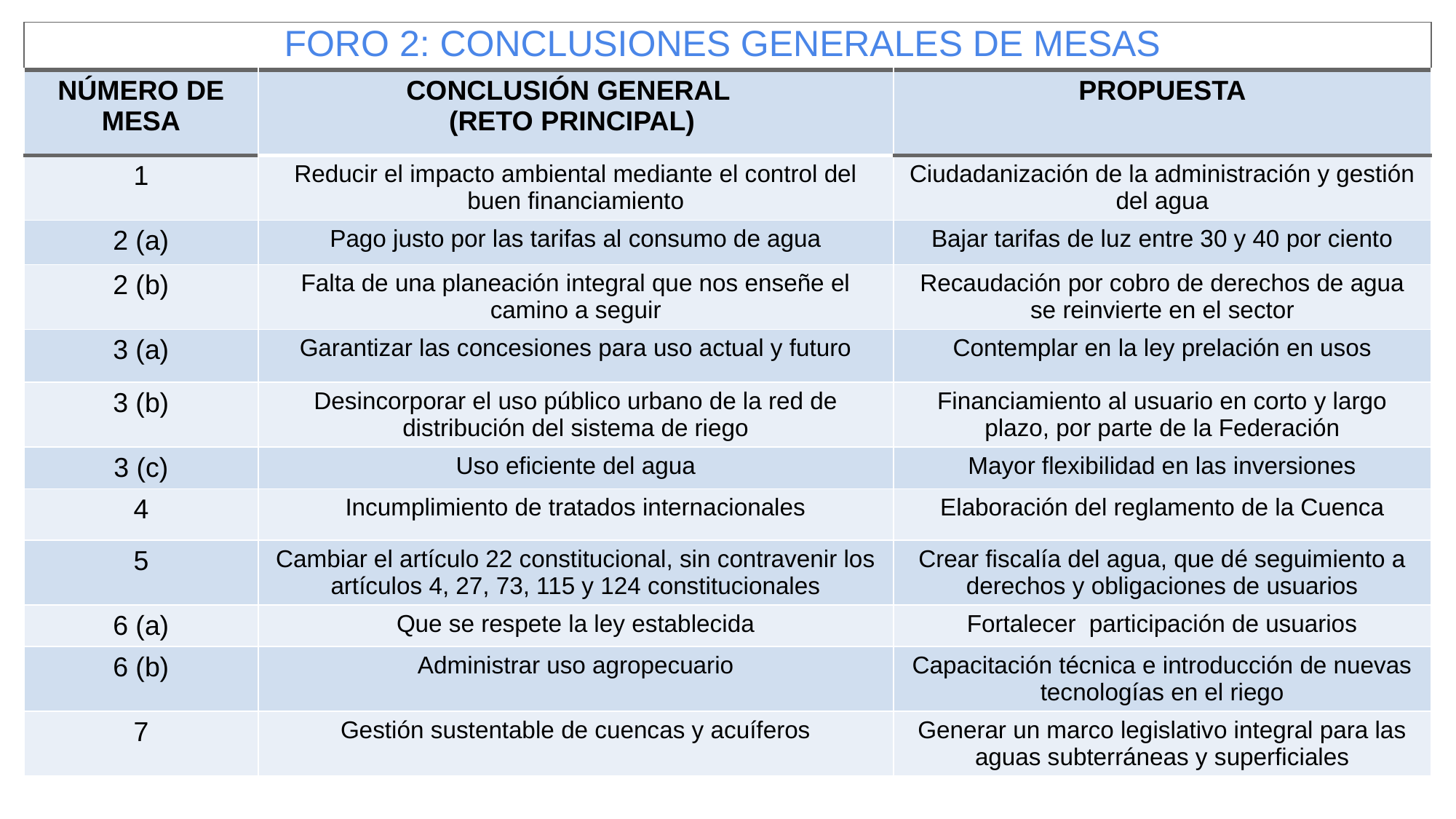

| FORO 2: CONCLUSIONES GENERALES DE MESAS |  |  |
| --- | --- | --- |
| NÚMERO DE MESA | CONCLUSIÓN GENERAL (RETO PRINCIPAL) | PROPUESTA |
| 1 | Reducir el impacto ambiental mediante el control del buen financiamiento | Ciudadanización de la administración y gestión del agua |
| 2 (a) | Pago justo por las tarifas al consumo de agua | Bajar tarifas de luz entre 30 y 40 por ciento |
| 2 (b) | Falta de una planeación integral que nos enseñe el camino a seguir | Recaudación por cobro de derechos de agua se reinvierte en el sector |
| 3 (a) | Garantizar las concesiones para uso actual y futuro | Contemplar en la ley prelación en usos |
| 3 (b) | Desincorporar el uso público urbano de la red de distribución del sistema de riego | Financiamiento al usuario en corto y largo plazo, por parte de la Federación |
| 3 (c) | Uso eficiente del agua | Mayor flexibilidad en las inversiones |
| 4 | Incumplimiento de tratados internacionales | Elaboración del reglamento de la Cuenca |
| 5 | Cambiar el artículo 22 constitucional, sin contravenir los artículos 4, 27, 73, 115 y 124 constitucionales | Crear fiscalía del agua, que dé seguimiento a derechos y obligaciones de usuarios |
| 6 (a) | Que se respete la ley establecida | Fortalecer participación de usuarios |
| 6 (b) | Administrar uso agropecuario | Capacitación técnica e introducción de nuevas tecnologías en el riego |
| 7 | Gestión sustentable de cuencas y acuíferos | Generar un marco legislativo integral para las aguas subterráneas y superficiales |